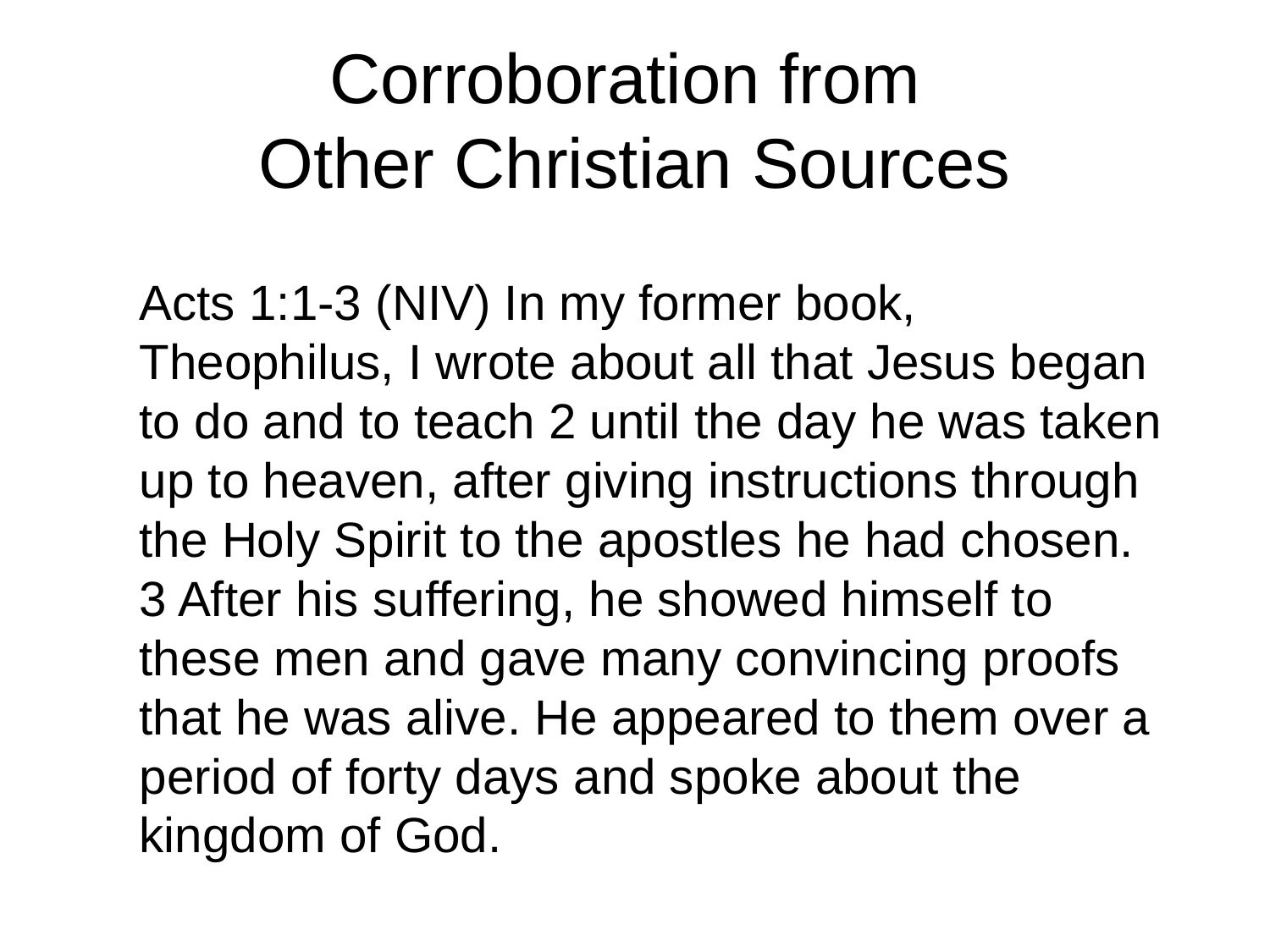

# Corroboration from Other Christian Sources
Acts 1:1-3 (NIV) In my former book, Theophilus, I wrote about all that Jesus began to do and to teach 2 until the day he was taken up to heaven, after giving instructions through the Holy Spirit to the apostles he had chosen. 3 After his suffering, he showed himself to these men and gave many convincing proofs that he was alive. He appeared to them over a period of forty days and spoke about the kingdom of God.